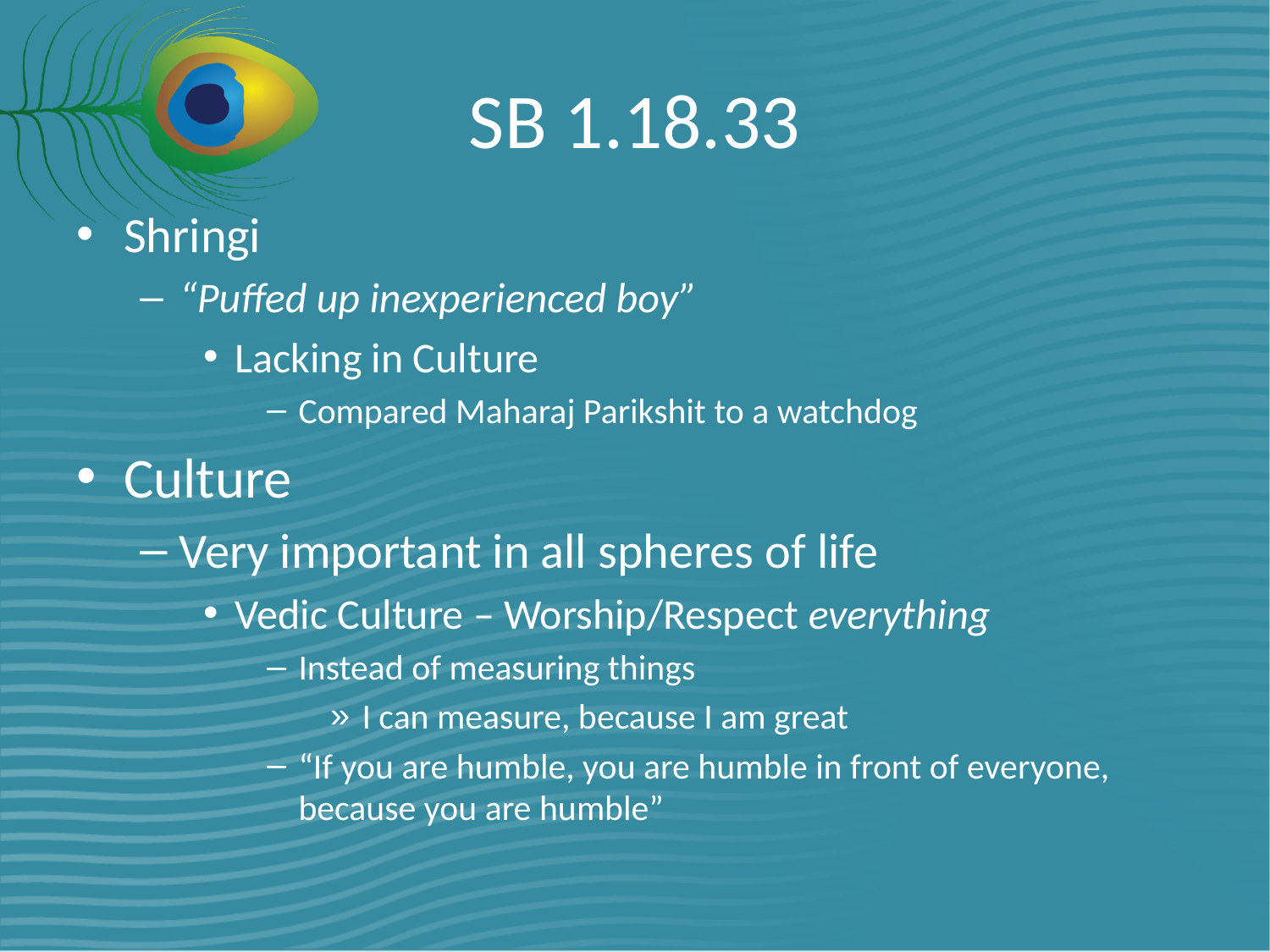

# SB 1.18.33
Shringi
“Puffed up inexperienced boy”
Lacking in Culture
Compared Maharaj Parikshit to a watchdog
Culture
Very important in all spheres of life
Vedic Culture – Worship/Respect everything
Instead of measuring things
I can measure, because I am great
“If you are humble, you are humble in front of everyone, because you are humble”